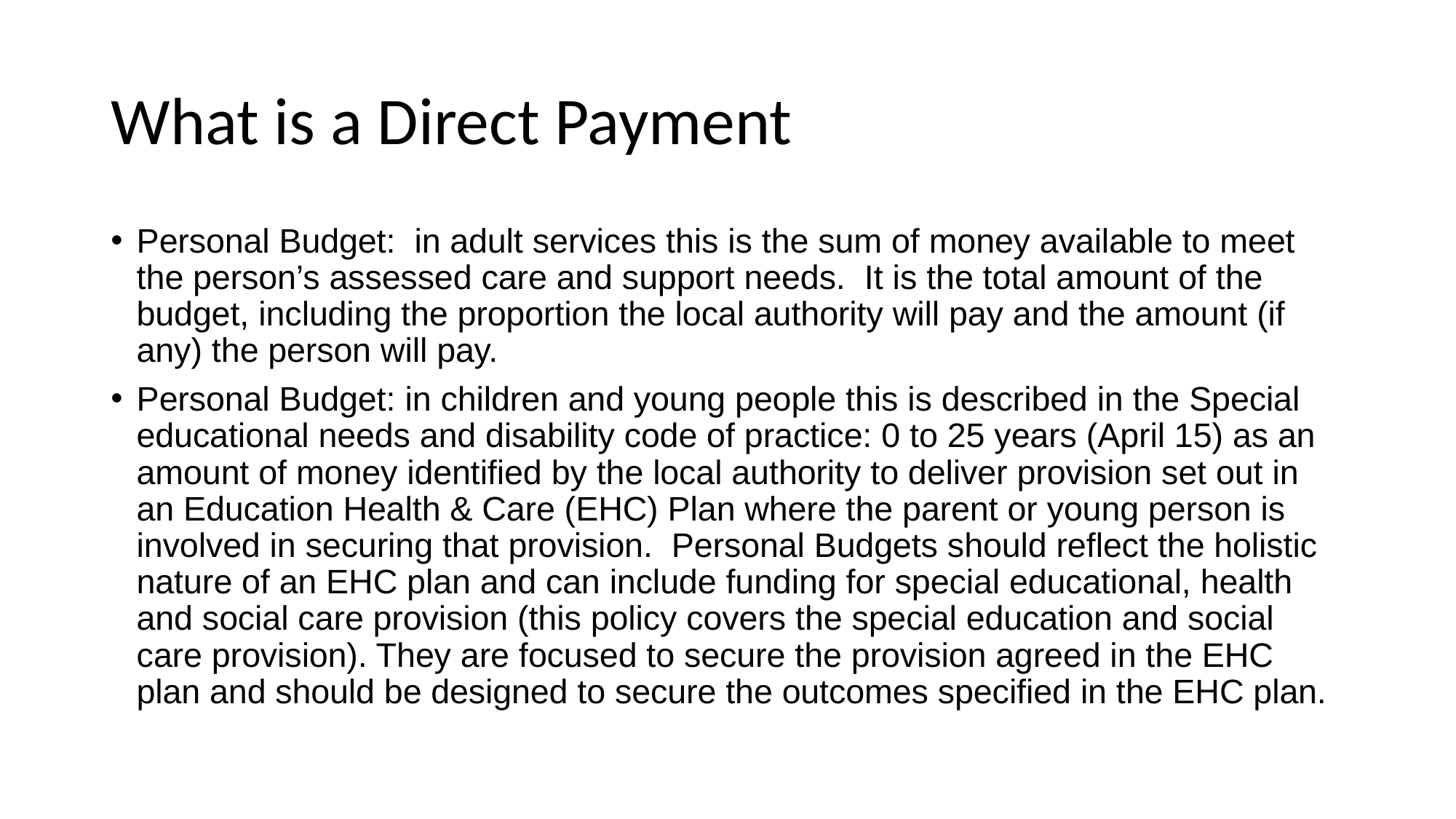

# What is a Direct Payment
Personal Budget:  in adult services this is the sum of money available to meet the person’s assessed care and support needs.  It is the total amount of the budget, including the proportion the local authority will pay and the amount (if any) the person will pay.
Personal Budget: in children and young people this is described in the Special educational needs and disability code of practice: 0 to 25 years (April 15) as an amount of money identified by the local authority to deliver provision set out in an Education Health & Care (EHC) Plan where the parent or young person is involved in securing that provision.  Personal Budgets should reflect the holistic nature of an EHC plan and can include funding for special educational, health and social care provision (this policy covers the special education and social care provision). They are focused to secure the provision agreed in the EHC plan and should be designed to secure the outcomes specified in the EHC plan.